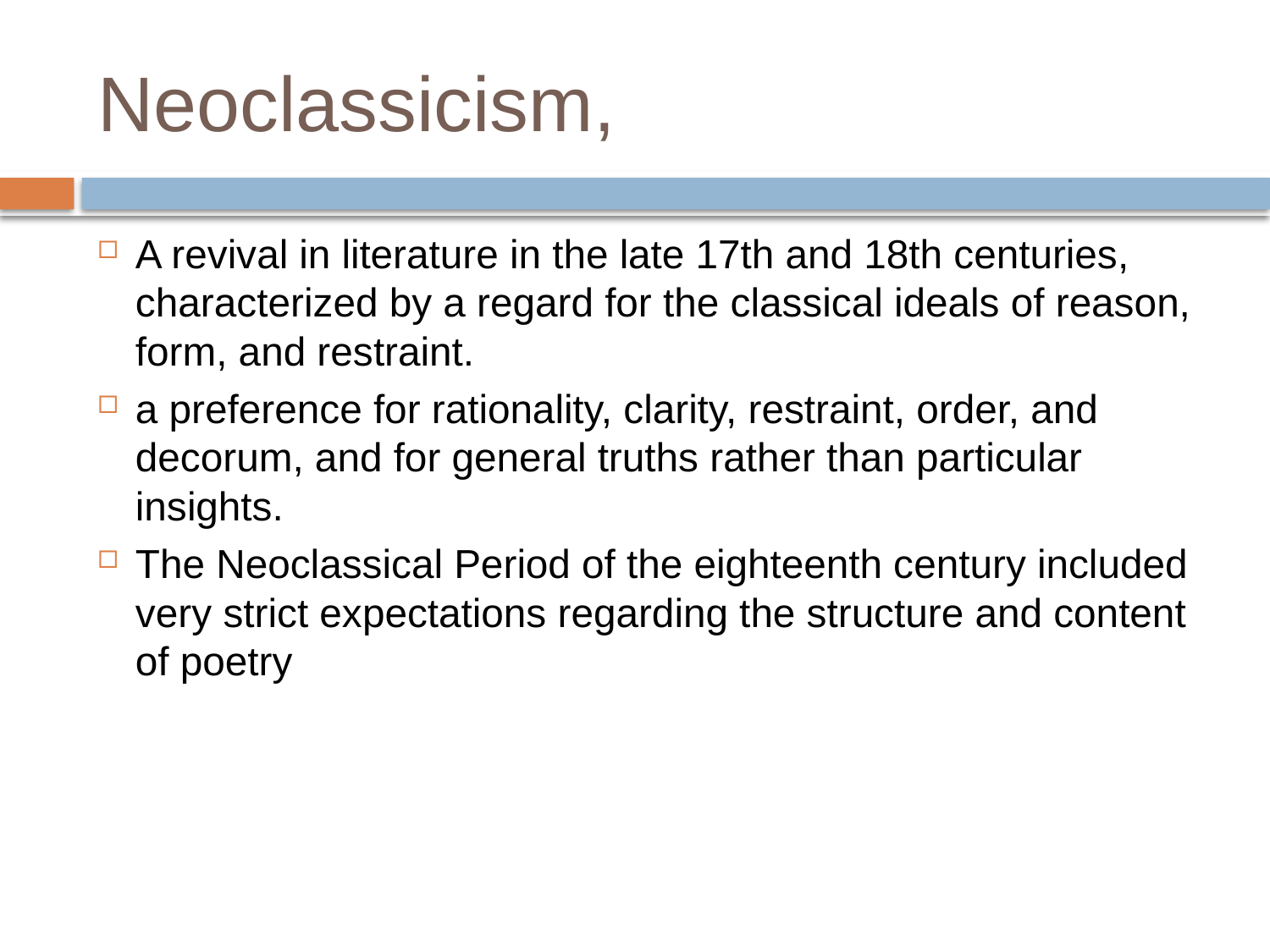

# Neoclassicism,
A revival in literature in the late 17th and 18th centuries, characterized by a regard for the classical ideals of reason, form, and restraint.
a preference for rationality, clarity, restraint, order, and decorum, and for general truths rather than particular insights.
The Neoclassical Period of the eighteenth century included very strict expectations regarding the structure and content of poetry